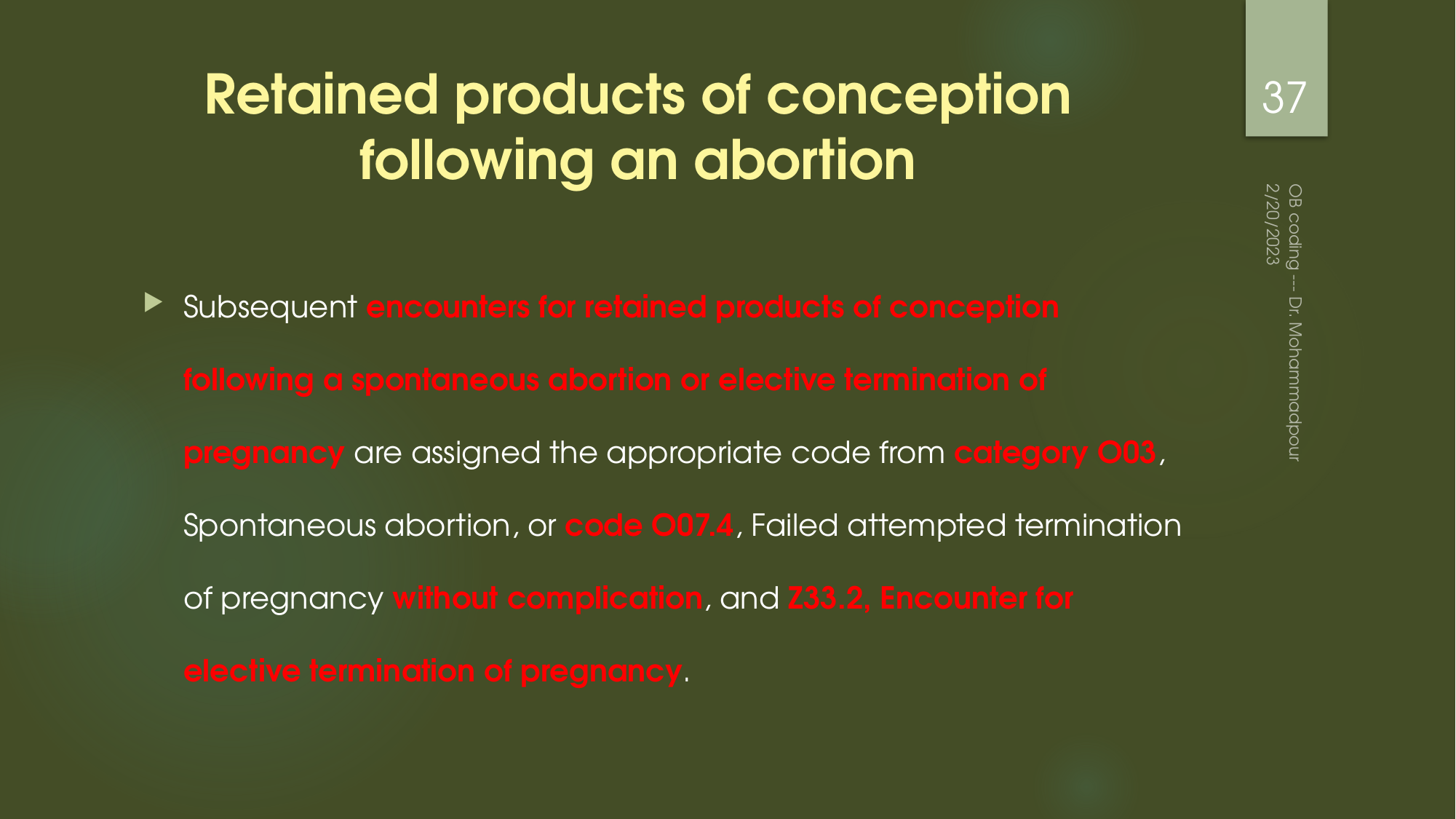

37
# Retained products of conception following an abortion
2/20/2023
Subsequent encounters for retained products of conception following a spontaneous abortion or elective termination of pregnancy are assigned the appropriate code from category O03, Spontaneous abortion, or code O07.4, Failed attempted termination of pregnancy without complication, and Z33.2, Encounter for elective termination of pregnancy.
OB coding --- Dr. Mohammadpour